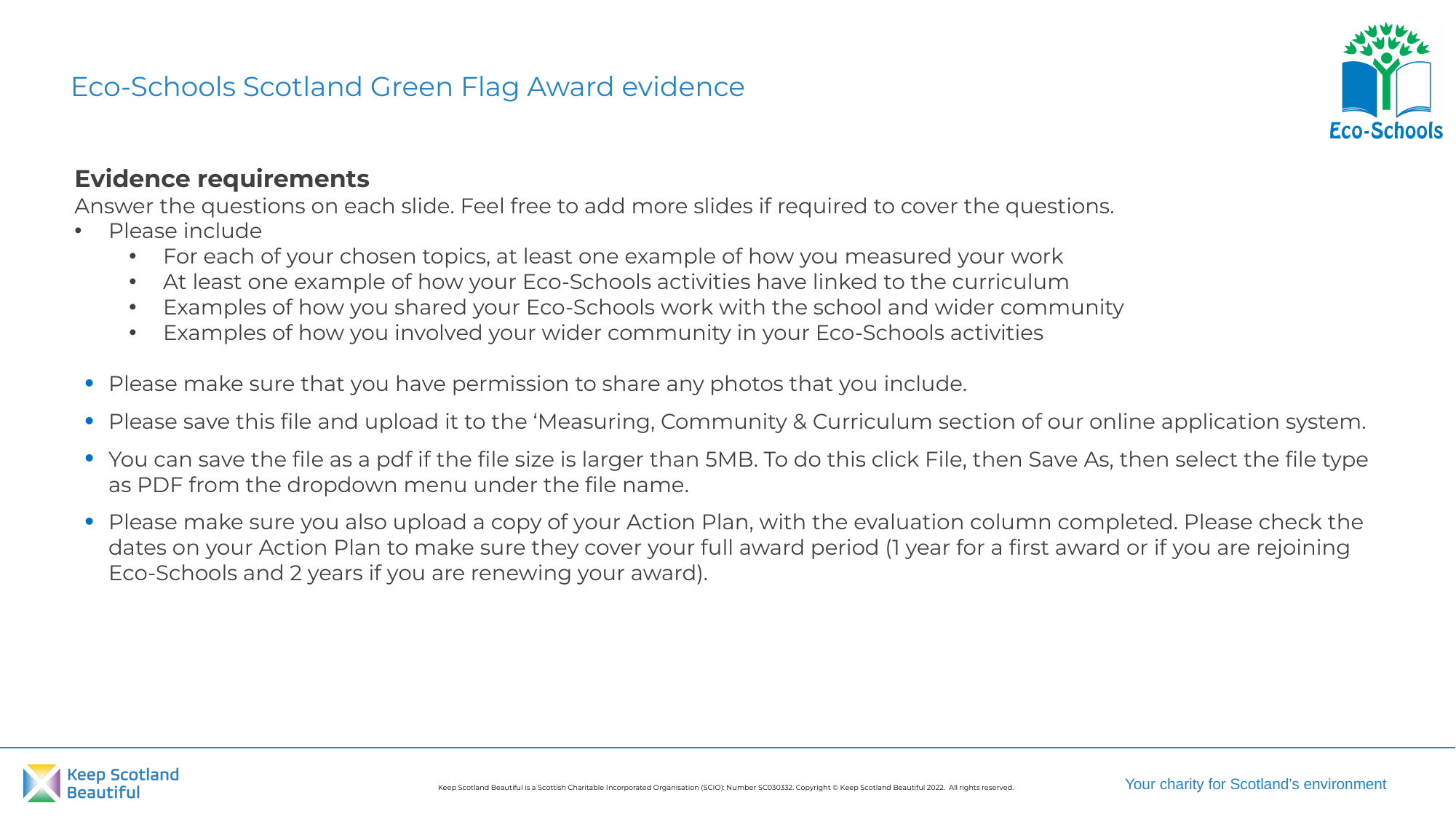

Eco-Schools Scotland Green Flag Award evidence
Evidence requirements
Answer the questions on each slide. Feel free to add more slides if required to cover the questions.
Please include
For each of your chosen topics, at least one example of how you measured your work
At least one example of how your Eco-Schools activities have linked to the curriculum
Examples of how you shared your Eco-Schools work with the school and wider community
Examples of how you involved your wider community in your Eco-Schools activities

Please make sure that you have permission to share any photos that you include.
Please save this file and upload it to the ‘Measuring, Community & Curriculum section of our online application system.
You can save the file as a pdf if the file size is larger than 5MB. To do this click File, then Save As, then select the file type as PDF from the dropdown menu under the file name.
Please make sure you also upload a copy of your Action Plan, with the evaluation column completed. Please check the dates on your Action Plan to make sure they cover your full award period (1 year for a first award or if you are rejoining Eco-Schools and 2 years if you are renewing your award).